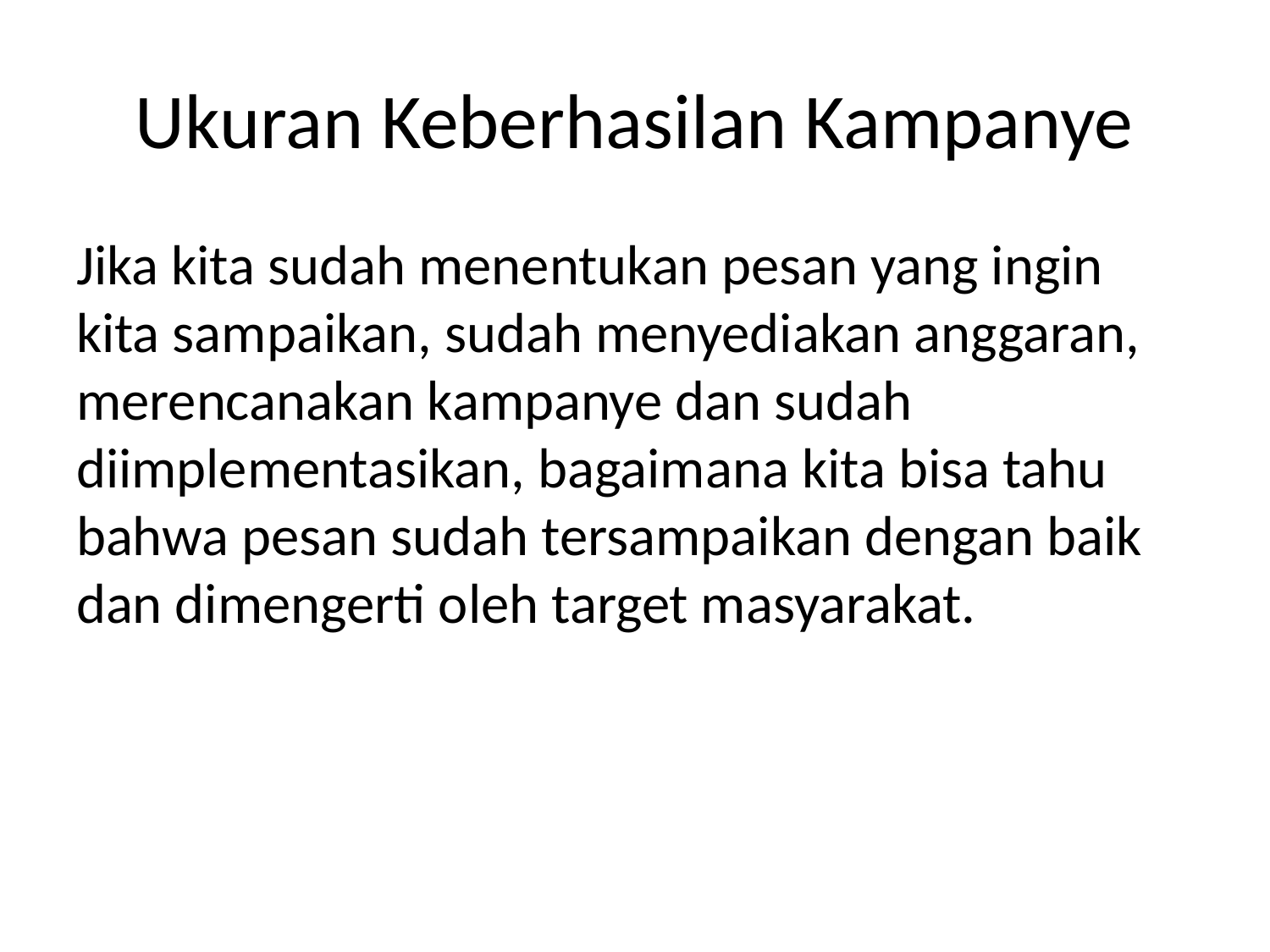

# Ukuran Keberhasilan Kampanye
Jika kita sudah menentukan pesan yang ingin kita sampaikan, sudah menyediakan anggaran, merencanakan kampanye dan sudah diimplementasikan, bagaimana kita bisa tahu bahwa pesan sudah tersampaikan dengan baik dan dimengerti oleh target masyarakat.